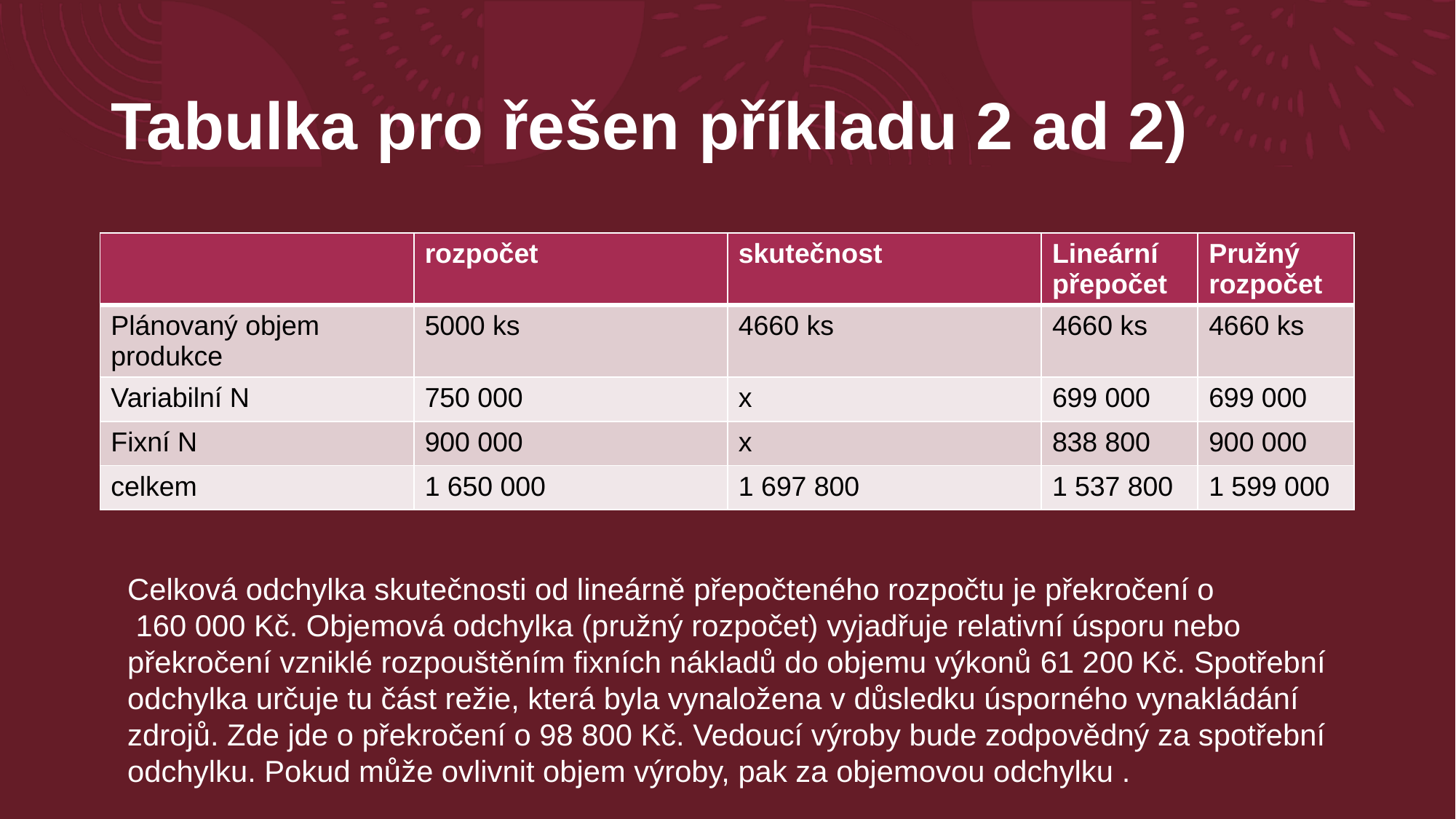

# Tabulka pro řešen příkladu 2 ad 2)
|  | rozpočet | skutečnost | Lineární přepočet | Pružný rozpočet |
| --- | --- | --- | --- | --- |
| Plánovaný objem produkce | 5000 ks | 4660 ks | 4660 ks | 4660 ks |
| Variabilní N | 750 000 | x | 699 000 | 699 000 |
| Fixní N | 900 000 | x | 838 800 | 900 000 |
| celkem | 1 650 000 | 1 697 800 | 1 537 800 | 1 599 000 |
Celková odchylka skutečnosti od lineárně přepočteného rozpočtu je překročení o
 160 000 Kč. Objemová odchylka (pružný rozpočet) vyjadřuje relativní úsporu nebo překročení vzniklé rozpouštěním fixních nákladů do objemu výkonů 61 200 Kč. Spotřební odchylka určuje tu část režie, která byla vynaložena v důsledku úsporného vynakládání zdrojů. Zde jde o překročení o 98 800 Kč. Vedoucí výroby bude zodpovědný za spotřební odchylku. Pokud může ovlivnit objem výroby, pak za objemovou odchylku .